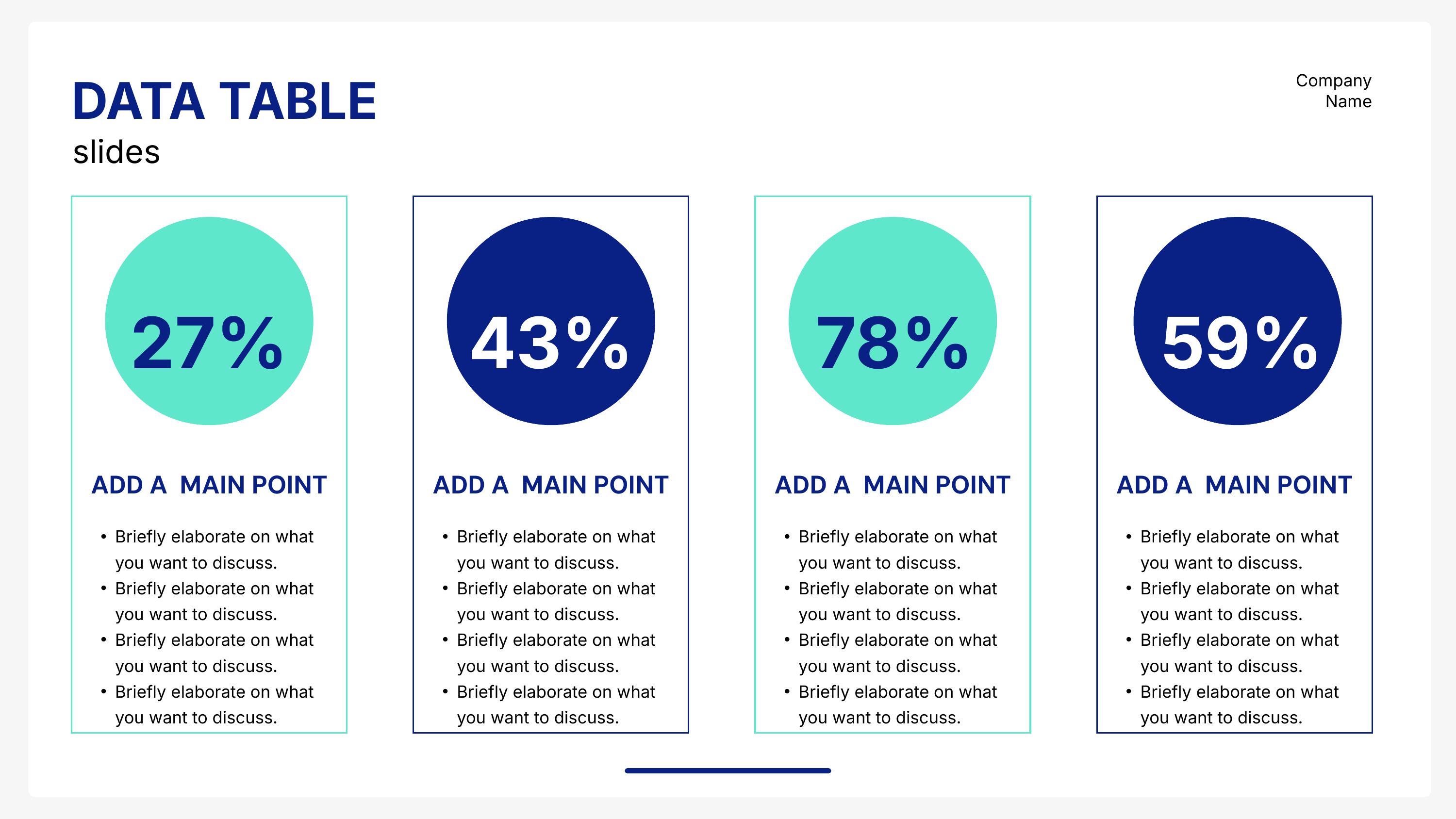

DATA TABLE
Company Name
slides

27%
43%
78%
59%
ADD A  MAIN POINT
ADD A  MAIN POINT
ADD A  MAIN POINT
ADD A  MAIN POINT
Briefly elaborate on what you want to discuss.
Briefly elaborate on what you want to discuss.
Briefly elaborate on what you want to discuss.
Briefly elaborate on what you want to discuss.
Briefly elaborate on what you want to discuss.
Briefly elaborate on what you want to discuss.
Briefly elaborate on what you want to discuss.
Briefly elaborate on what you want to discuss.
Briefly elaborate on what you want to discuss.
Briefly elaborate on what you want to discuss.
Briefly elaborate on what you want to discuss.
Briefly elaborate on what you want to discuss.
Briefly elaborate on what you want to discuss.
Briefly elaborate on what you want to discuss.
Briefly elaborate on what you want to discuss.
Briefly elaborate on what you want to discuss.